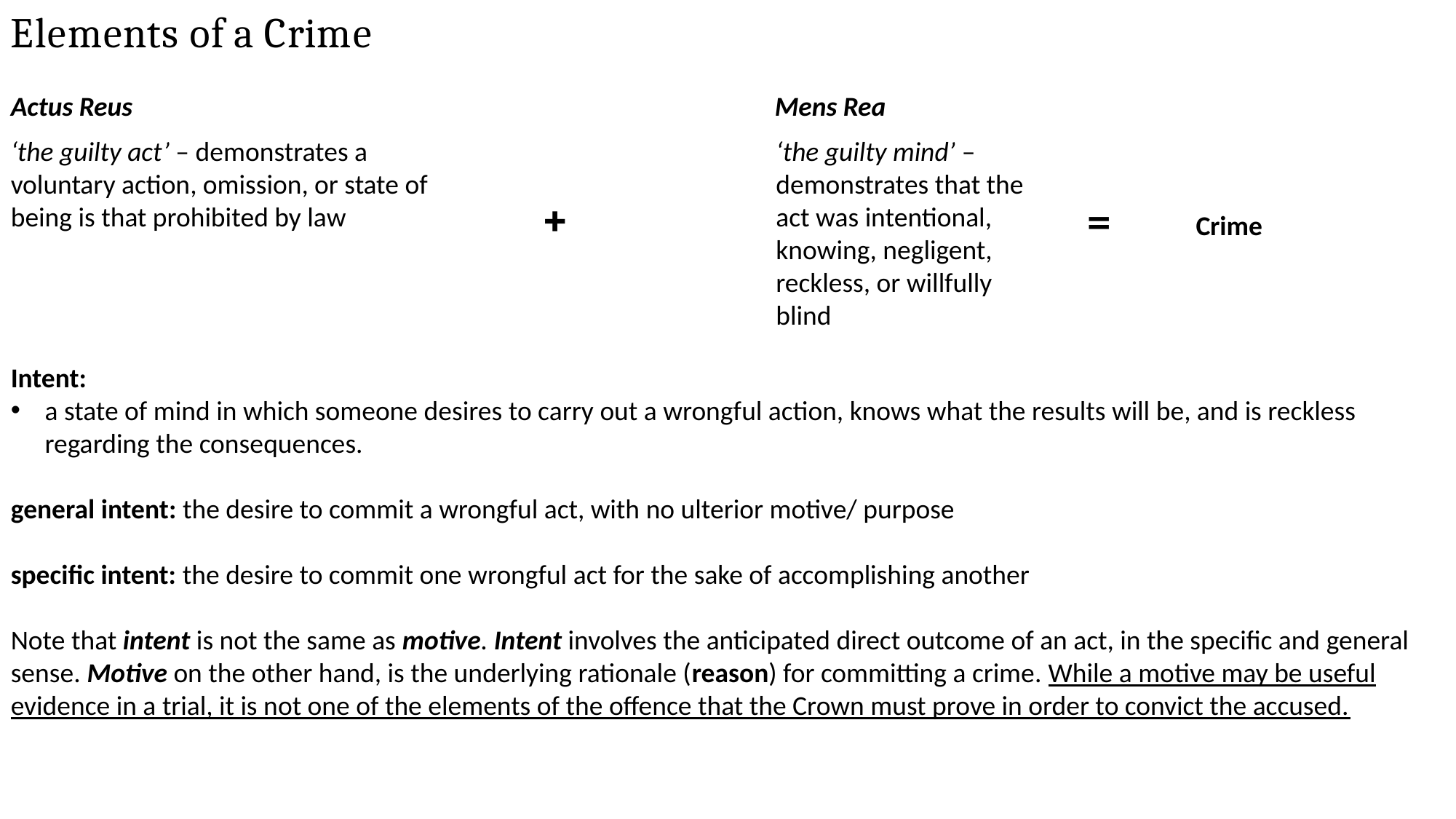

Elements of a Crime

Actus Reus						Mens Rea

+			 		=	Crime
‘the guilty act’ – demonstrates a voluntary action, omission, or state of being is that prohibited by law
‘the guilty mind’ – demonstrates that the act was intentional, knowing, negligent, reckless, or willfully blind
Intent:
a state of mind in which someone desires to carry out a wrongful action, knows what the results will be, and is reckless regarding the consequences.

general intent: the desire to commit a wrongful act, with no ulterior motive/ purpose

specific intent: the desire to commit one wrongful act for the sake of accomplishing another

Note that intent is not the same as motive. Intent involves the anticipated direct outcome of an act, in the specific and general sense. Motive on the other hand, is the underlying rationale (reason) for committing a crime. While a motive may be useful evidence in a trial, it is not one of the elements of the offence that the Crown must prove in order to convict the accused.